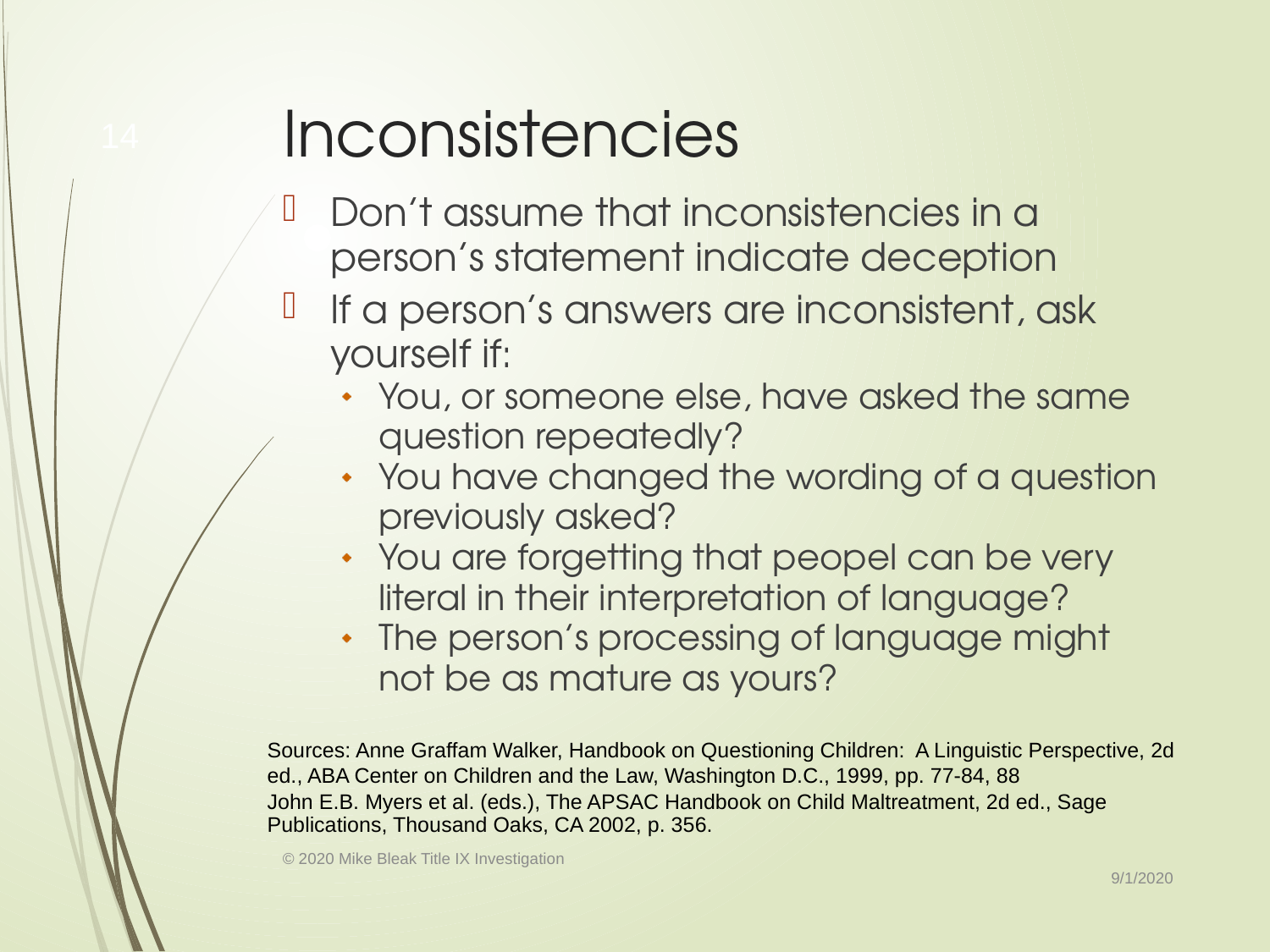

# Inconsistencies
14
Don’t assume that inconsistencies in a person’s statement indicate deception
If a person’s answers are inconsistent, ask yourself if:
You, or someone else, have asked the same question repeatedly?
You have changed the wording of a question previously asked?
You are forgetting that peopel can be very literal in their interpretation of language?
The person’s processing of language might not be as mature as yours?
Sources: Anne Graffam Walker, Handbook on Questioning Children:  A Linguistic Perspective, 2d ed., ABA Center on Children and the Law, Washington D.C., 1999, pp. 77-84, 88
John E.B. Myers et al. (eds.), The APSAC Handbook on Child Maltreatment, 2d ed., Sage Publications, Thousand Oaks, CA 2002, p. 356.
9/1/2020
© 2020 Mike Bleak Title IX Investigation